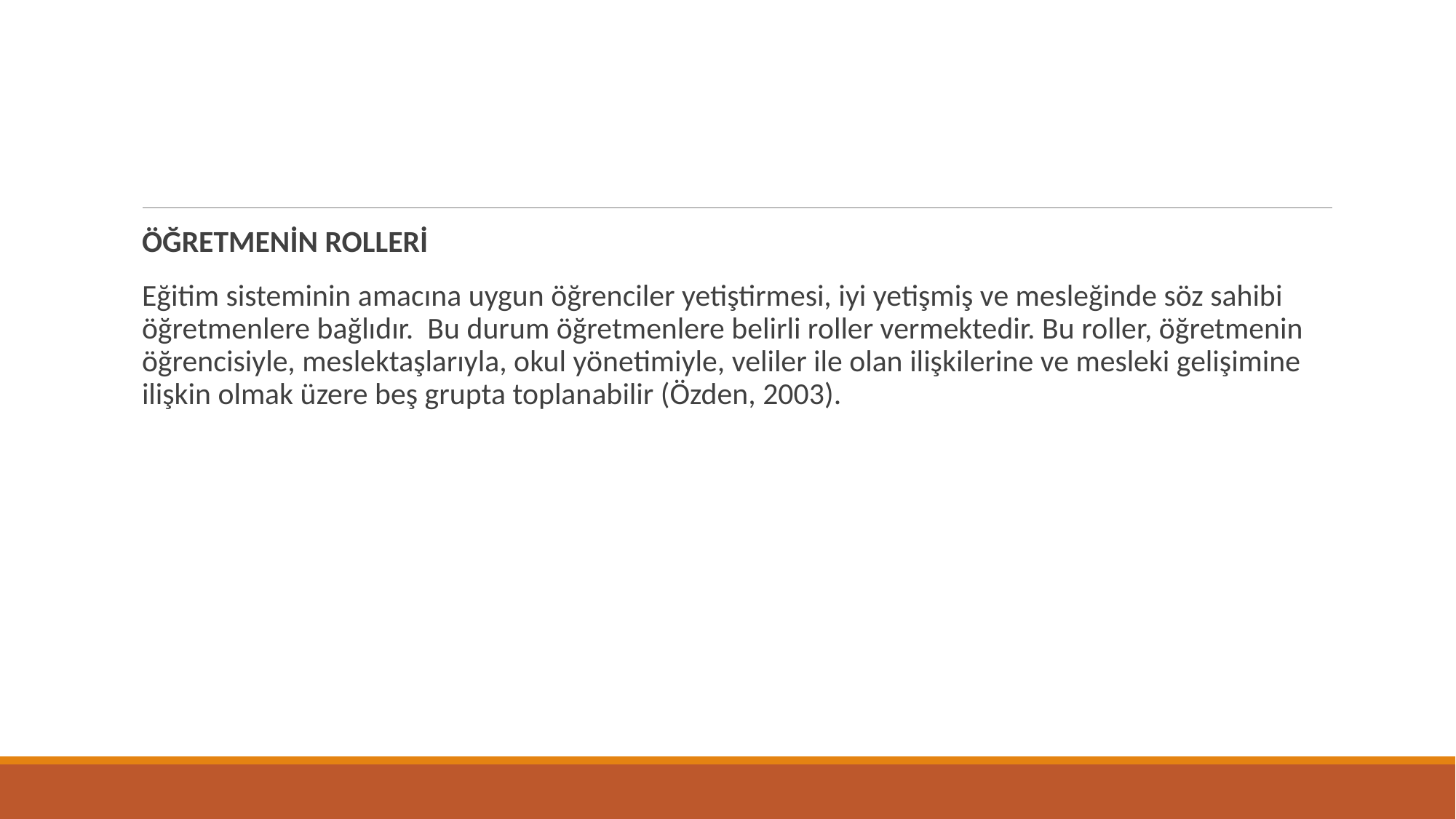

#
ÖĞRETMENİN ROLLERİ
Eğitim sisteminin amacına uygun öğrenciler yetiştirmesi, iyi yetişmiş ve mesleğinde söz sahibi öğretmenlere bağlıdır.  Bu durum öğretmenlere belirli roller vermektedir. Bu roller, öğretmenin öğrencisiyle, meslektaşlarıyla, okul yönetimiyle, veliler ile olan ilişkilerine ve mesleki gelişimine ilişkin olmak üzere beş grupta toplanabilir (Özden, 2003).